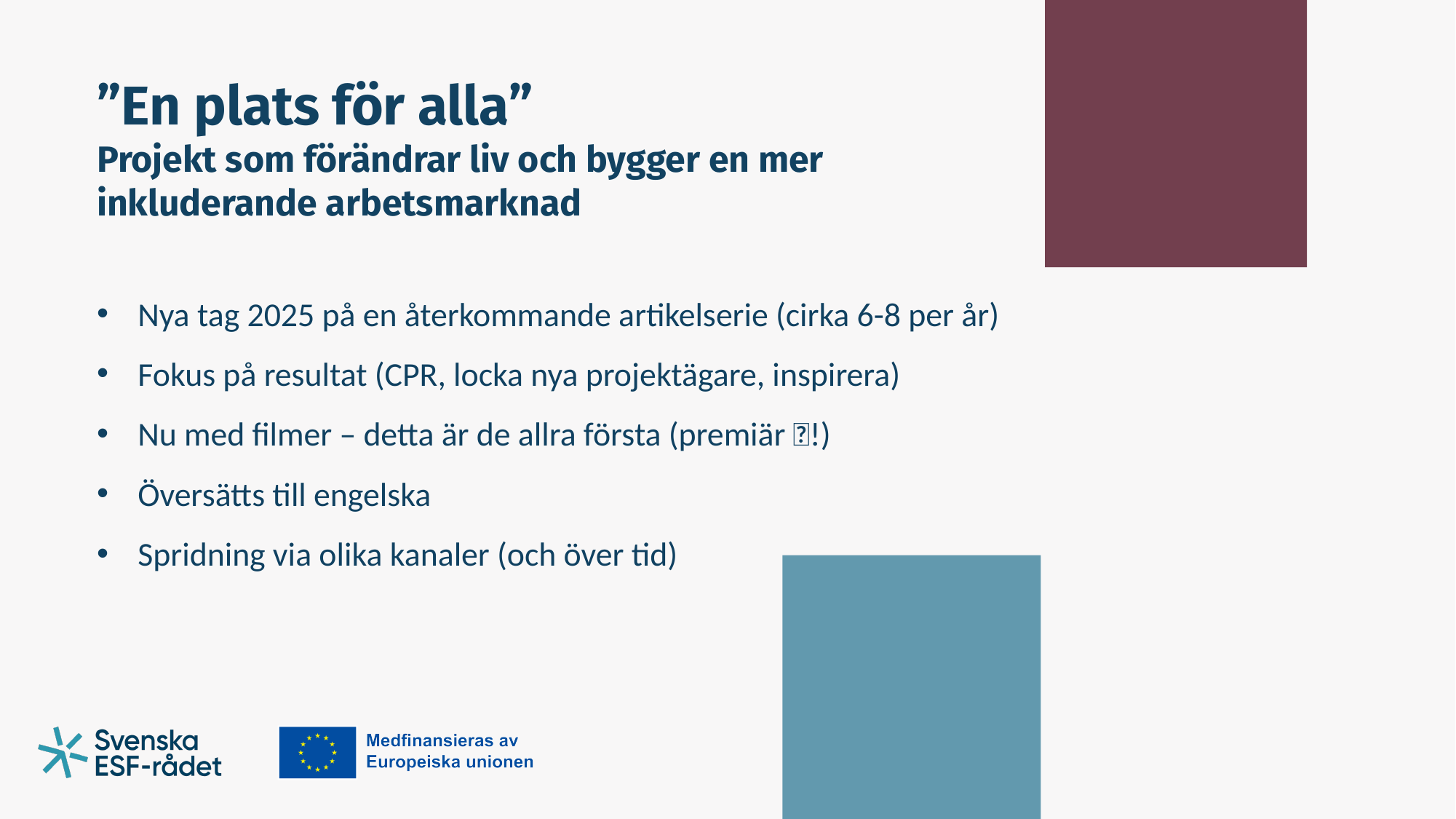

# ”En plats för alla” Projekt som förändrar liv och bygger en mer inkluderande arbetsmarknad
Nya tag 2025 på en återkommande artikelserie (cirka 6-8 per år)
Fokus på resultat (CPR, locka nya projektägare, inspirera)
Nu med filmer – detta är de allra första (premiär 🥳!)
Översätts till engelska
Spridning via olika kanaler (och över tid)